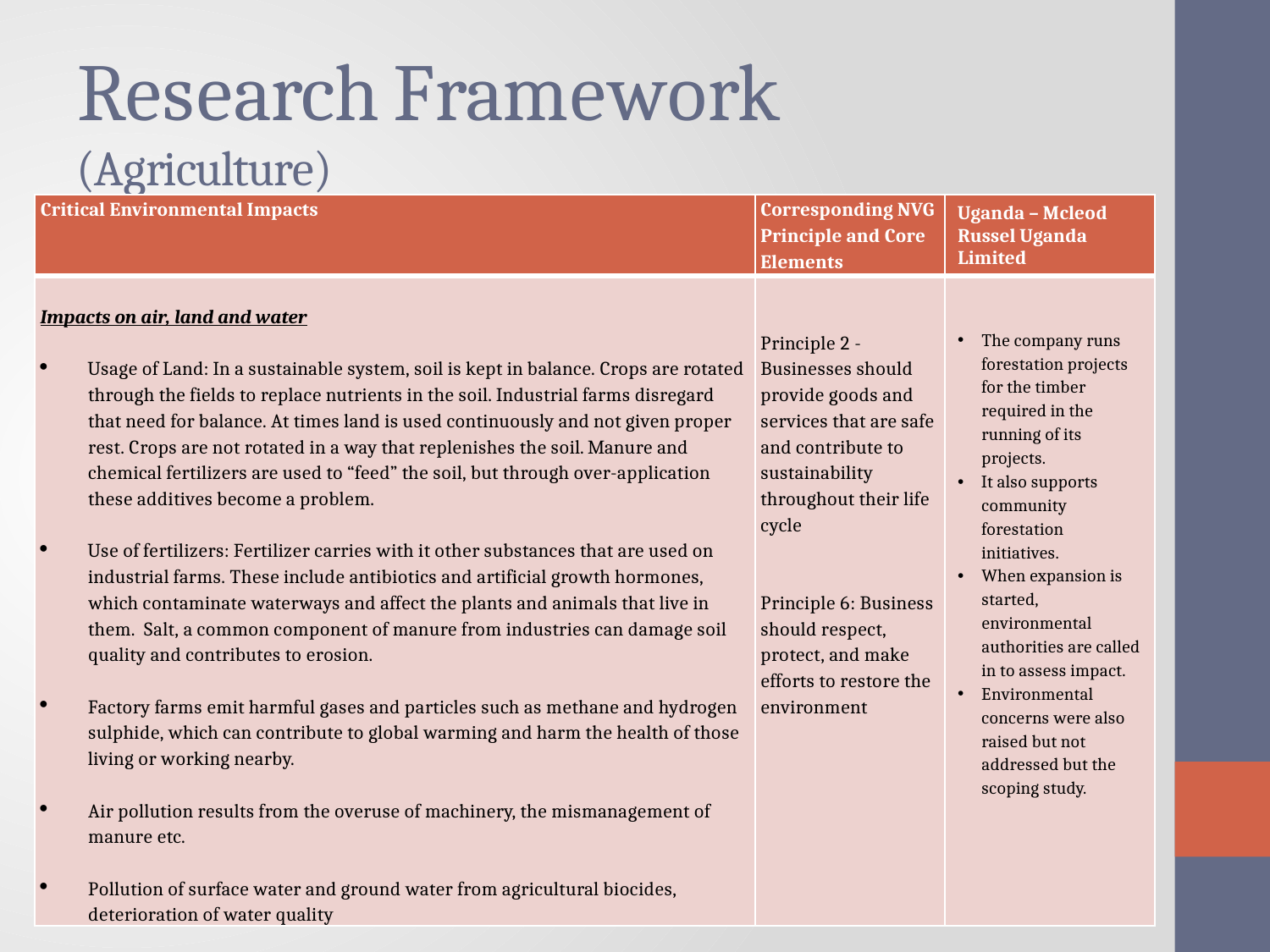

# Research Framework (Agriculture)
| Critical Environmental Impacts | Corresponding NVG Principle and Core Elements | Uganda – Mcleod Russel Uganda Limited |
| --- | --- | --- |
| Impacts on air, land and water   Usage of Land: In a sustainable system, soil is kept in balance. Crops are rotated through the fields to replace nutrients in the soil. Industrial farms disregard that need for balance. At times land is used continuously and not given proper rest. Crops are not rotated in a way that replenishes the soil. Manure and chemical fertilizers are used to “feed” the soil, but through over-application these additives become a problem. Use of fertilizers: Fertilizer carries with it other substances that are used on industrial farms. These include antibiotics and artificial growth hormones, which contaminate waterways and affect the plants and animals that live in them.  Salt, a common component of manure from industries can damage soil quality and contributes to erosion.   Factory farms emit harmful gases and particles such as methane and hydrogen sulphide, which can contribute to global warming and harm the health of those living or working nearby.  Air pollution results from the overuse of machinery, the mismanagement of manure etc. Pollution of surface water and ground water from agricultural biocides, deterioration of water quality | Principle 2 - Businesses should provide goods and services that are safe and contribute to sustainability throughout their life cycle Principle 6: Business should respect, protect, and make efforts to restore the environment | The company runs forestation projects for the timber required in the running of its projects. It also supports community forestation initiatives. When expansion is started, environmental authorities are called in to assess impact. Environmental concerns were also raised but not addressed but the scoping study. |